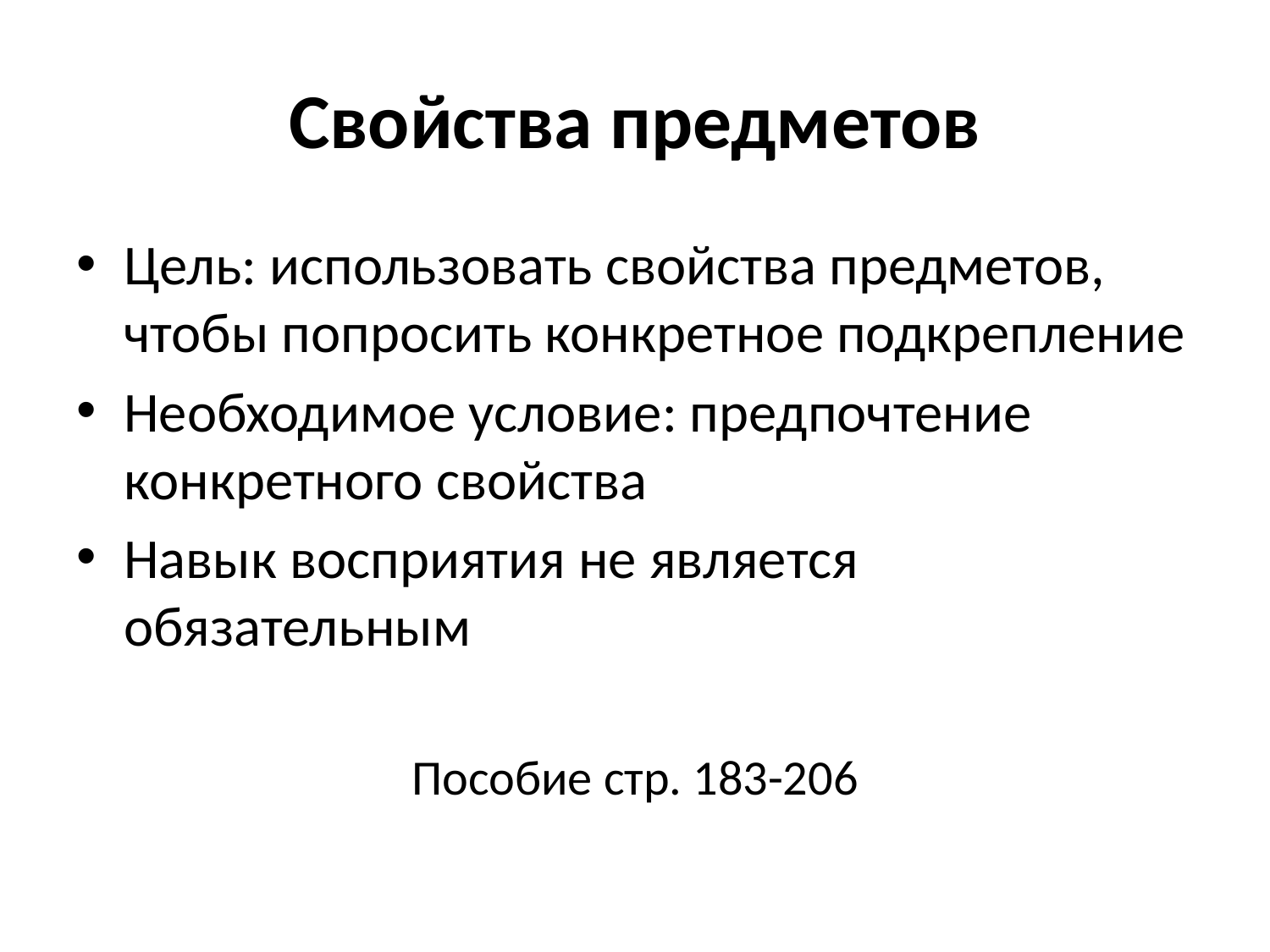

# Свойства предметов
Цель: использовать свойства предметов, чтобы попросить конкретное подкрепление
Необходимое условие: предпочтение конкретного свойства
Навык восприятия не является обязательным

Пособие стр. 183-206